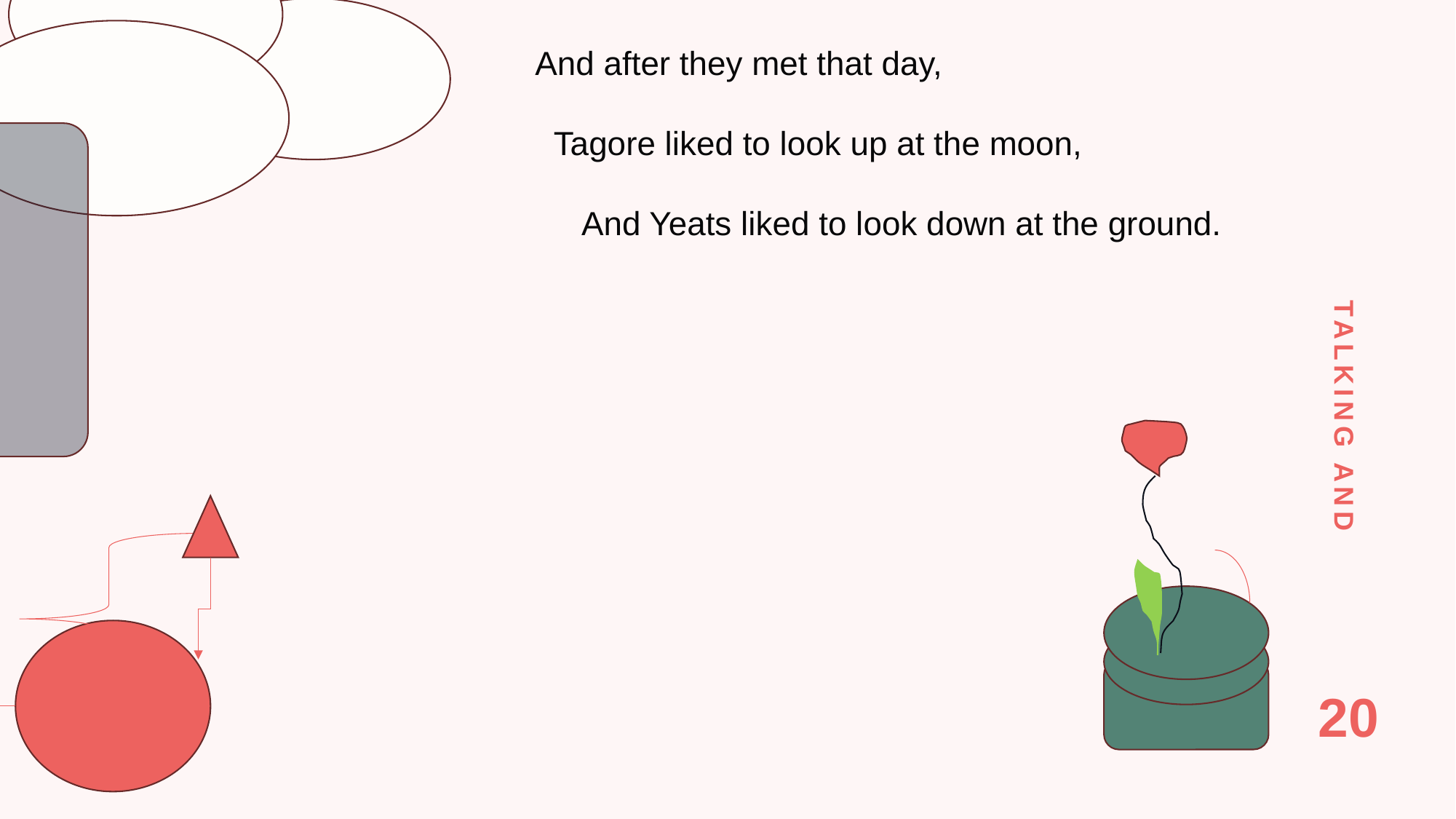

And after they met that day,

  Tagore liked to look up at the moon,

     And Yeats liked to look down at the ground.

TALKING AND

20